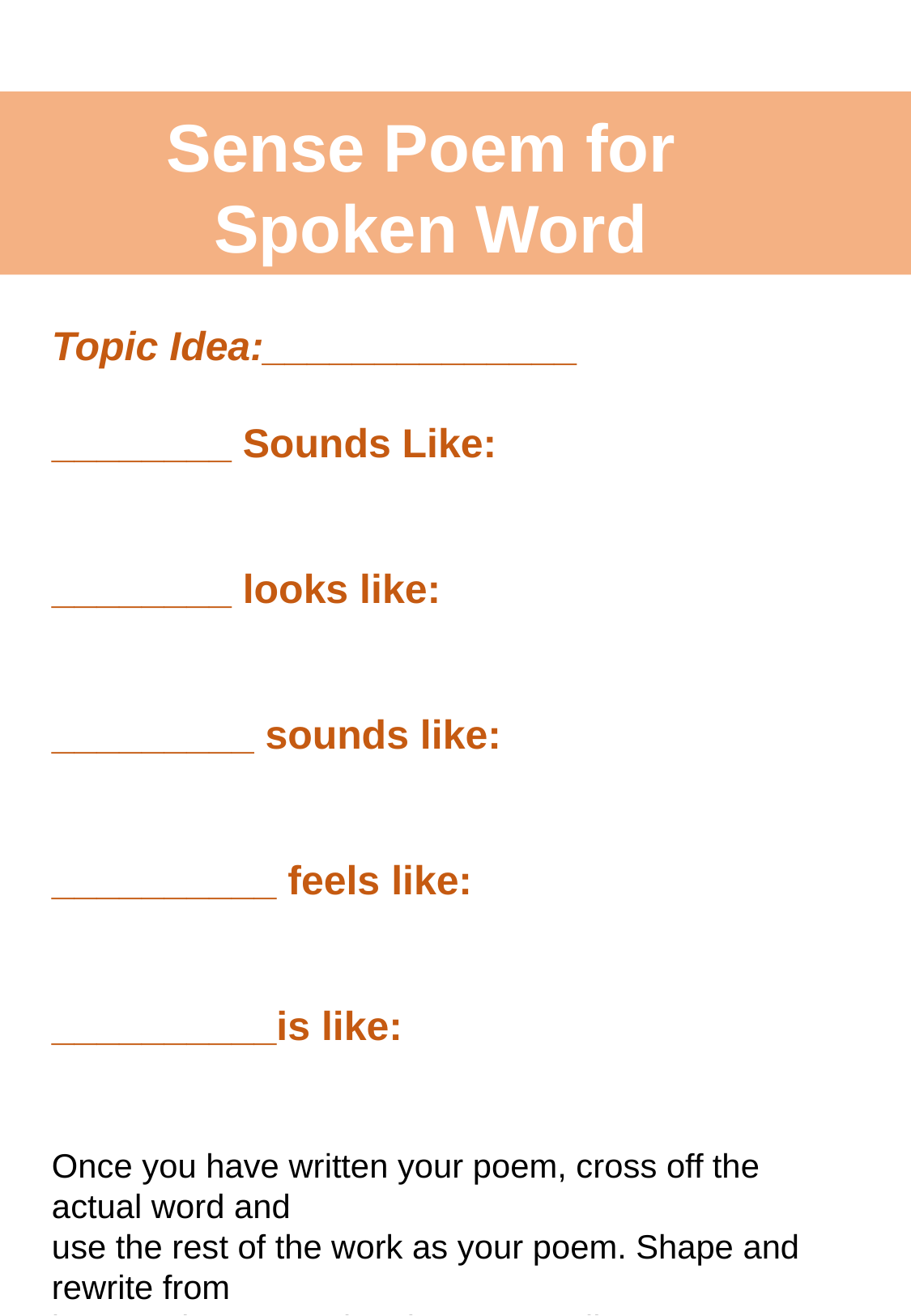

Sense Poem for
Spoken Word
Topic Idea:______________

________ Sounds Like:

________ looks like:

_________ sounds like:

__________ feels like:

__________is like:

Once you have written your poem, cross off the actual word and
use the rest of the work as your poem. Shape and rewrite from
here. Rehearse and recite to an audience.
    										theaternook.com